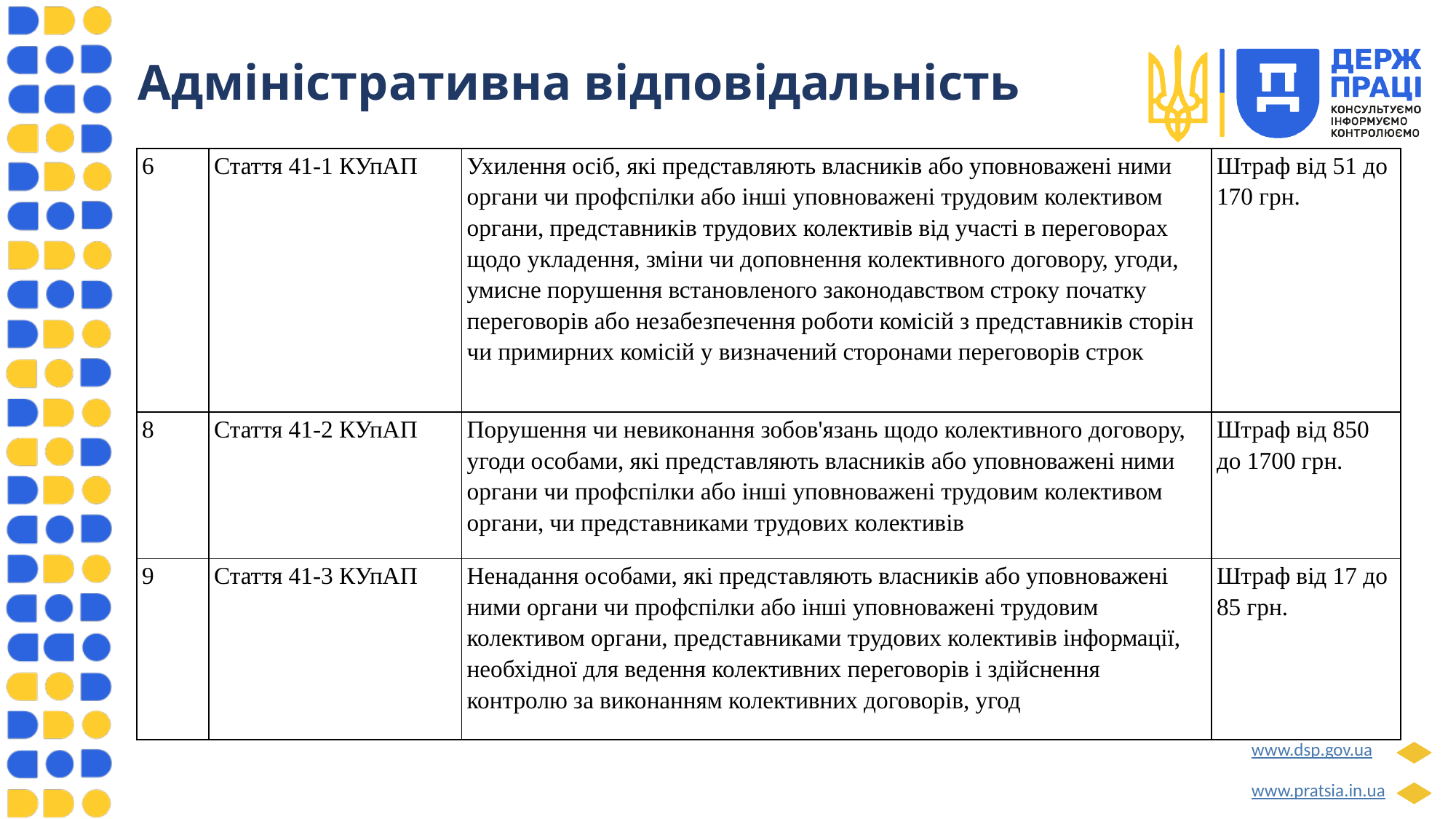

Адміністративна відповідальність
| 6 | Стаття 41-1 КУпАП | Ухилення осіб, які представляють власників або уповноважені ними органи чи профспілки або інші уповноважені трудовим колективом органи, представників трудових колективів від участі в переговорах щодо укладення, зміни чи доповнення колективного договору, угоди, умисне порушення встановленого законодавством строку початку переговорів або незабезпечення роботи комісій з представників сторін чи примирних комісій у визначений сторонами переговорів строк | Штраф від 51 до 170 грн. |
| --- | --- | --- | --- |
| 8 | Стаття 41-2 КУпАП | Порушення чи невиконання зобов'язань щодо колективного договору, угоди особами, які представляють власників або уповноважені ними органи чи профспілки або інші уповноважені трудовим колективом органи, чи представниками трудових колективів | Штраф від 850 до 1700 грн. |
| 9 | Стаття 41-3 КУпАП | Ненадання особами, які представляють власників або уповноважені ними органи чи профспілки або інші уповноважені трудовим колективом органи, представниками трудових колективів інформації, необхідної для ведення колективних переговорів і здійснення контролю за виконанням колективних договорів, угод | Штраф від 17 до 85 грн. |